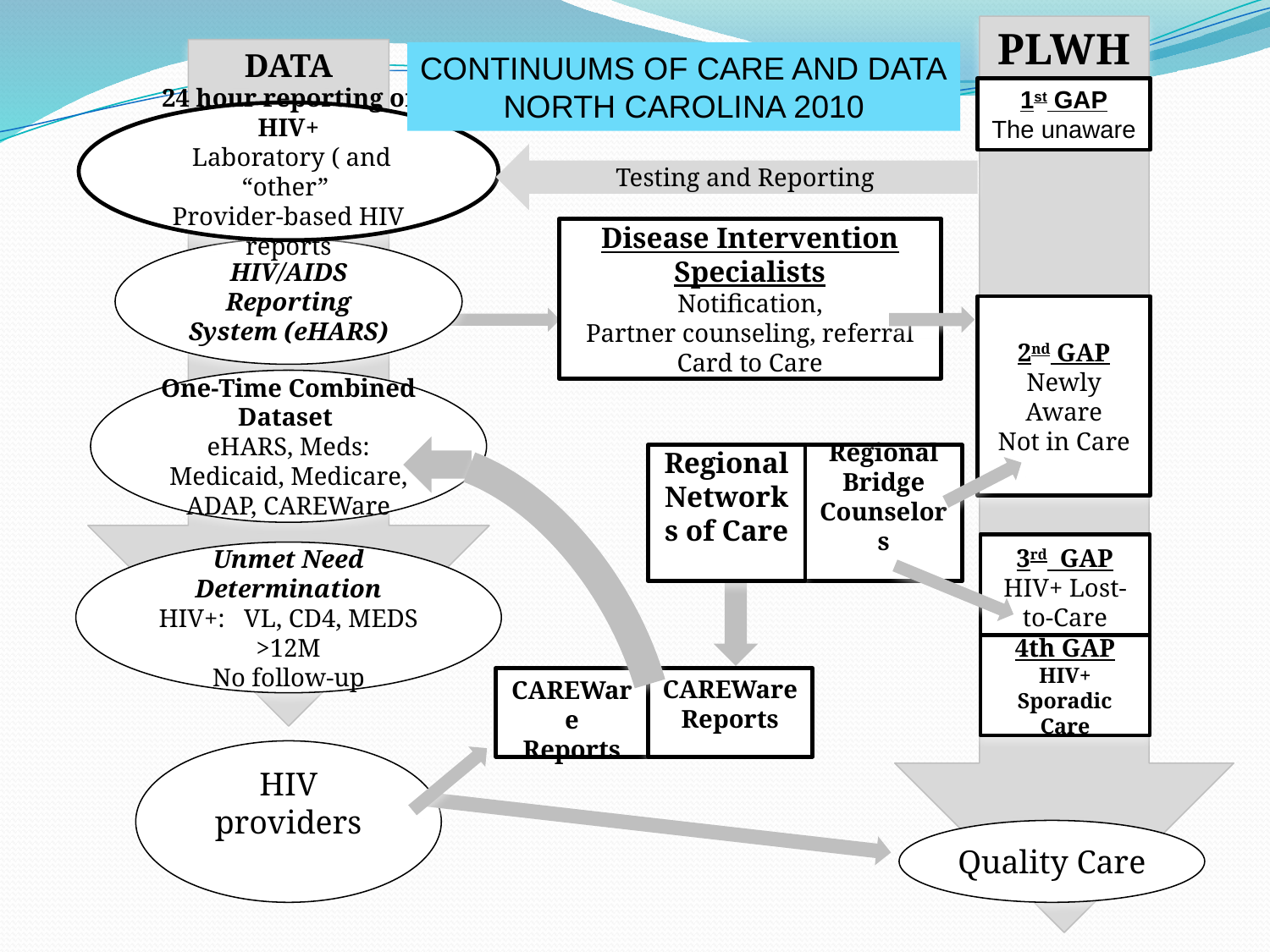

PLWHA
DATA
1st GAP
The unaware
24 hour reporting of HIV+
 Laboratory ( and “other”
Provider-based HIV reports
Testing and Reporting
Disease Intervention Specialists
 Notification,
Partner counseling, referral
Card to Care
HIV/AIDS Reporting System (eHARS)
2nd GAP
Newly Aware
 Not in Care

One-Time Combined Dataset
eHARS, Meds: Medicaid, Medicare, ADAP, CAREWare

Regional Networks of Care

Regional Bridge Counselors

3rd  GAP
HIV+ Lost-to-Care
4th GAP
HIV+ Sporadic Care
Unmet Need Determination
HIV+:   VL, CD4, MEDS >12M
No follow-up

CAREWare
Reports
CAREWare
Reports
HIV providers

Quality Care
CONTINUUMS OF CARE AND DATA
NORTH CAROLINA 2010